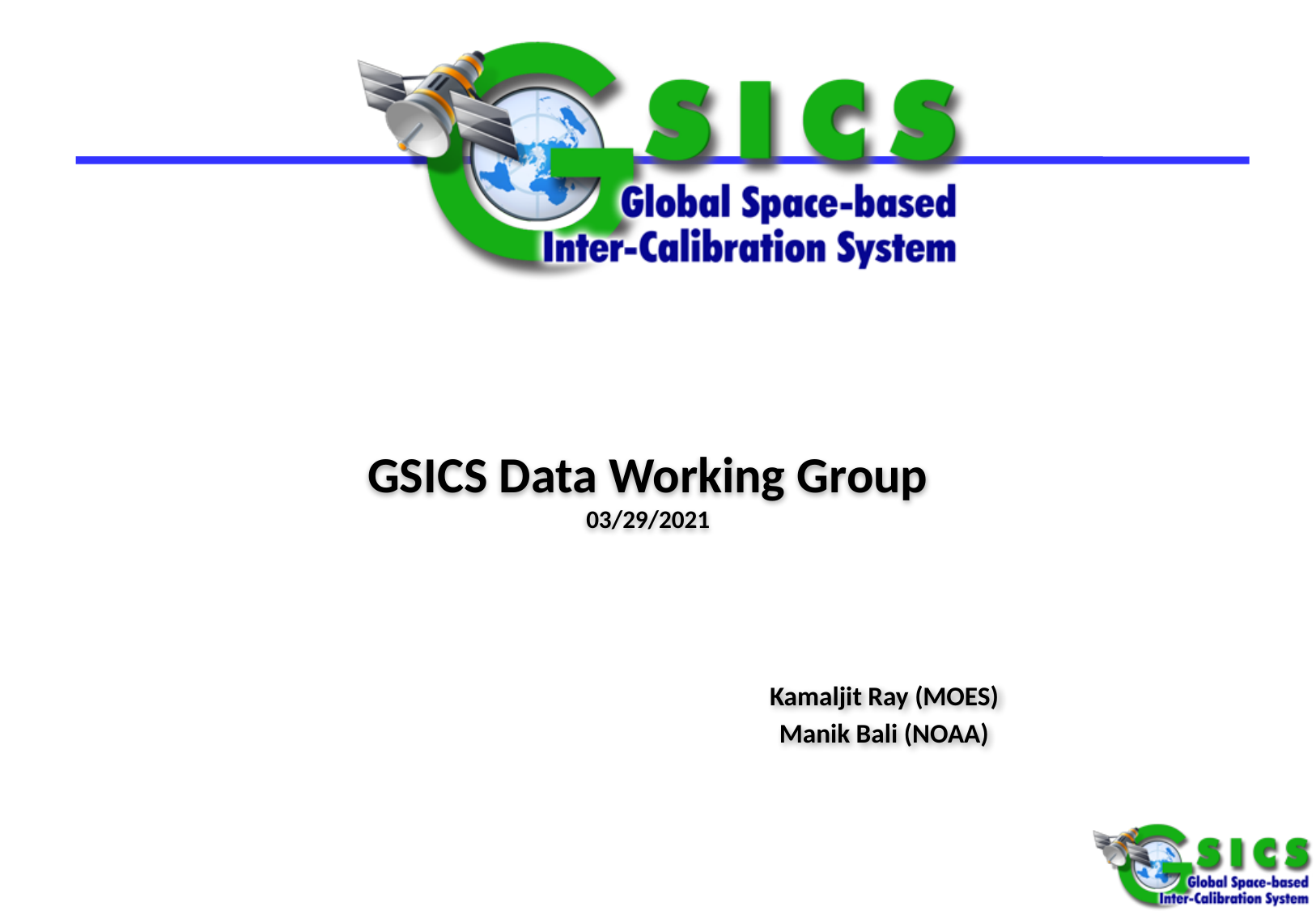

GSICS Data Working Group
03/29/2021
Kamaljit Ray (MOES)
Manik Bali (NOAA)